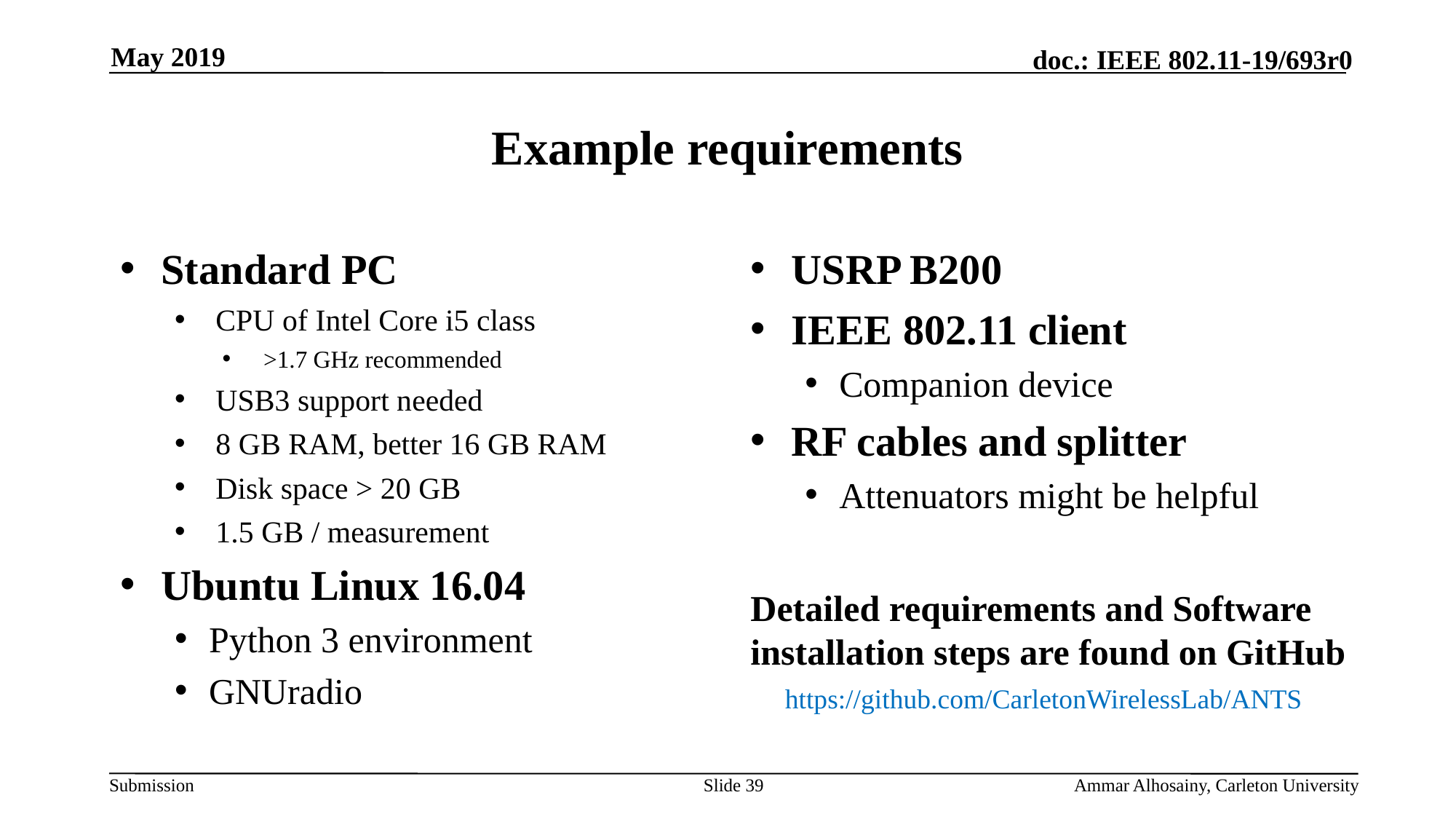

May 2019
# Example requirements
Standard PC
CPU of Intel Core i5 class
>1.7 GHz recommended
USB3 support needed
8 GB RAM, better 16 GB RAM
Disk space > 20 GB
1.5 GB / measurement
Ubuntu Linux 16.04
Python 3 environment
GNUradio
USRP B200
IEEE 802.11 client
Companion device
RF cables and splitter
Attenuators might be helpful

Detailed requirements and Software installation steps are found on GitHub
     https://github.com/CarletonWirelessLab/ANTS
Slide 39
Ammar Alhosainy, Carleton University